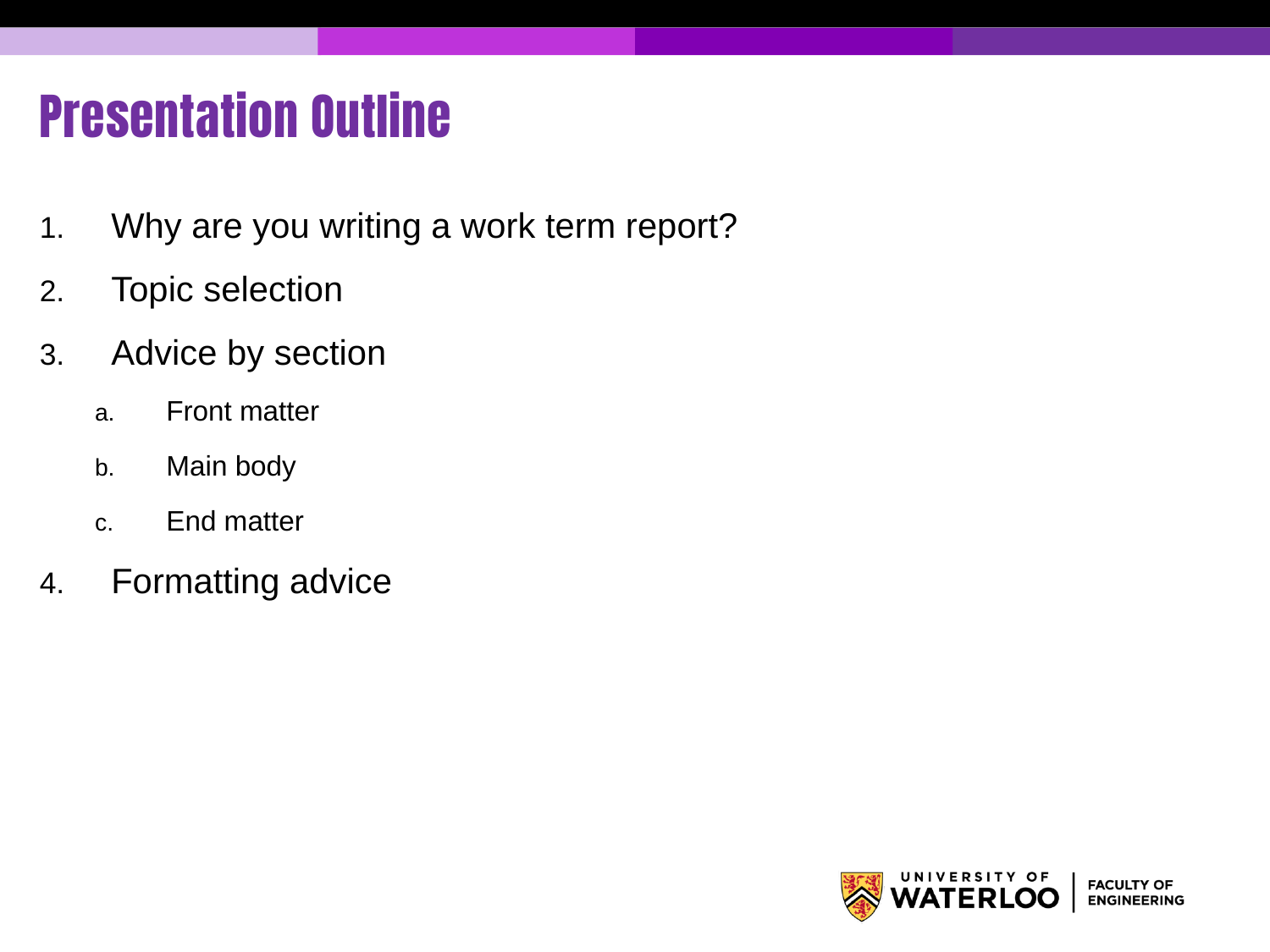

# Presentation Outline
Why are you writing a work term report?
Topic selection
Advice by section
Front matter
Main body
End matter
Formatting advice